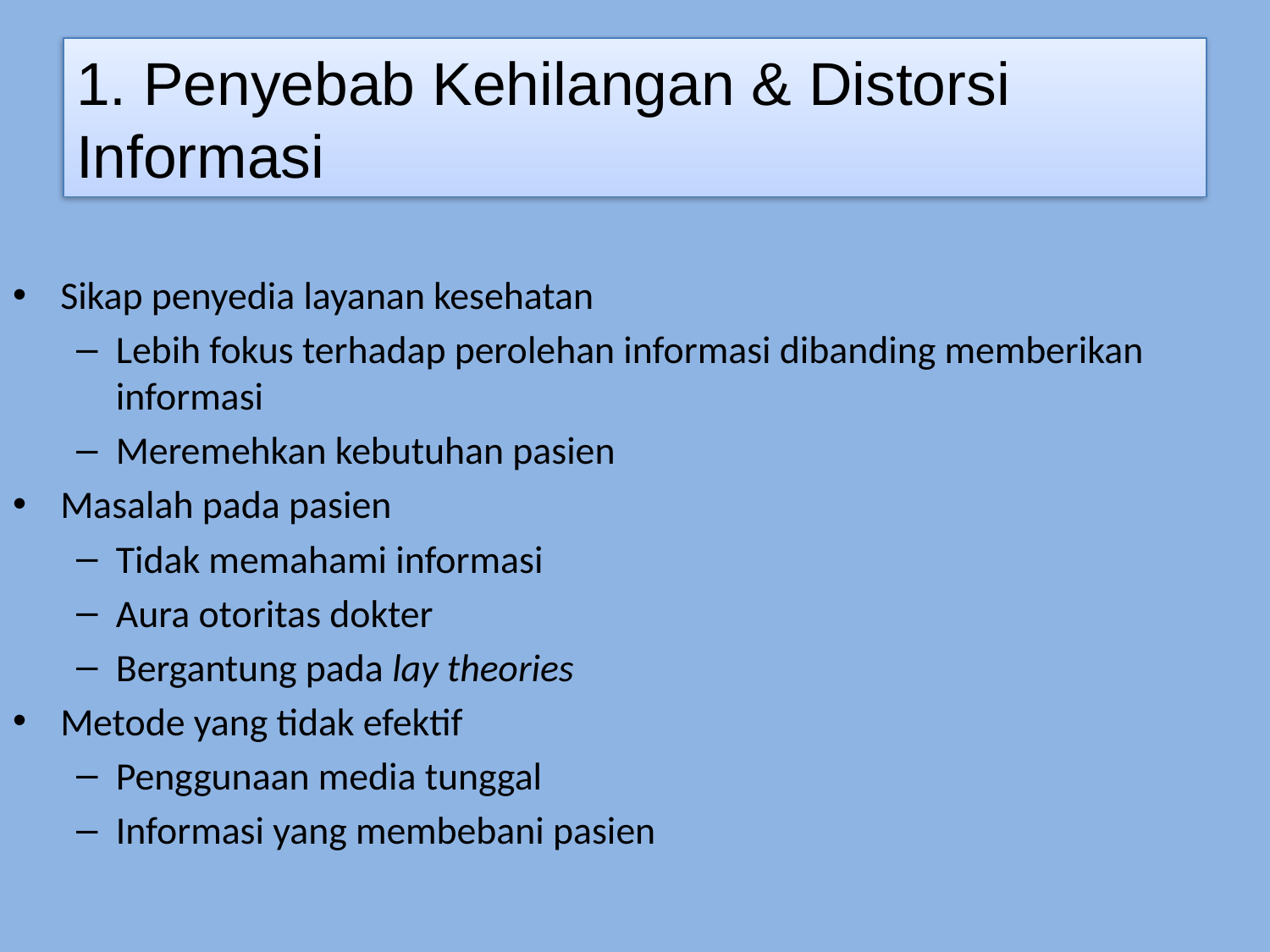

# 1. Penyebab Kehilangan & Distorsi Informasi
Sikap penyedia layanan kesehatan
Lebih fokus terhadap perolehan informasi dibanding memberikan informasi
Meremehkan kebutuhan pasien
Masalah pada pasien
Tidak memahami informasi
Aura otoritas dokter
Bergantung pada lay theories
Metode yang tidak efektif
Penggunaan media tunggal
Informasi yang membebani pasien